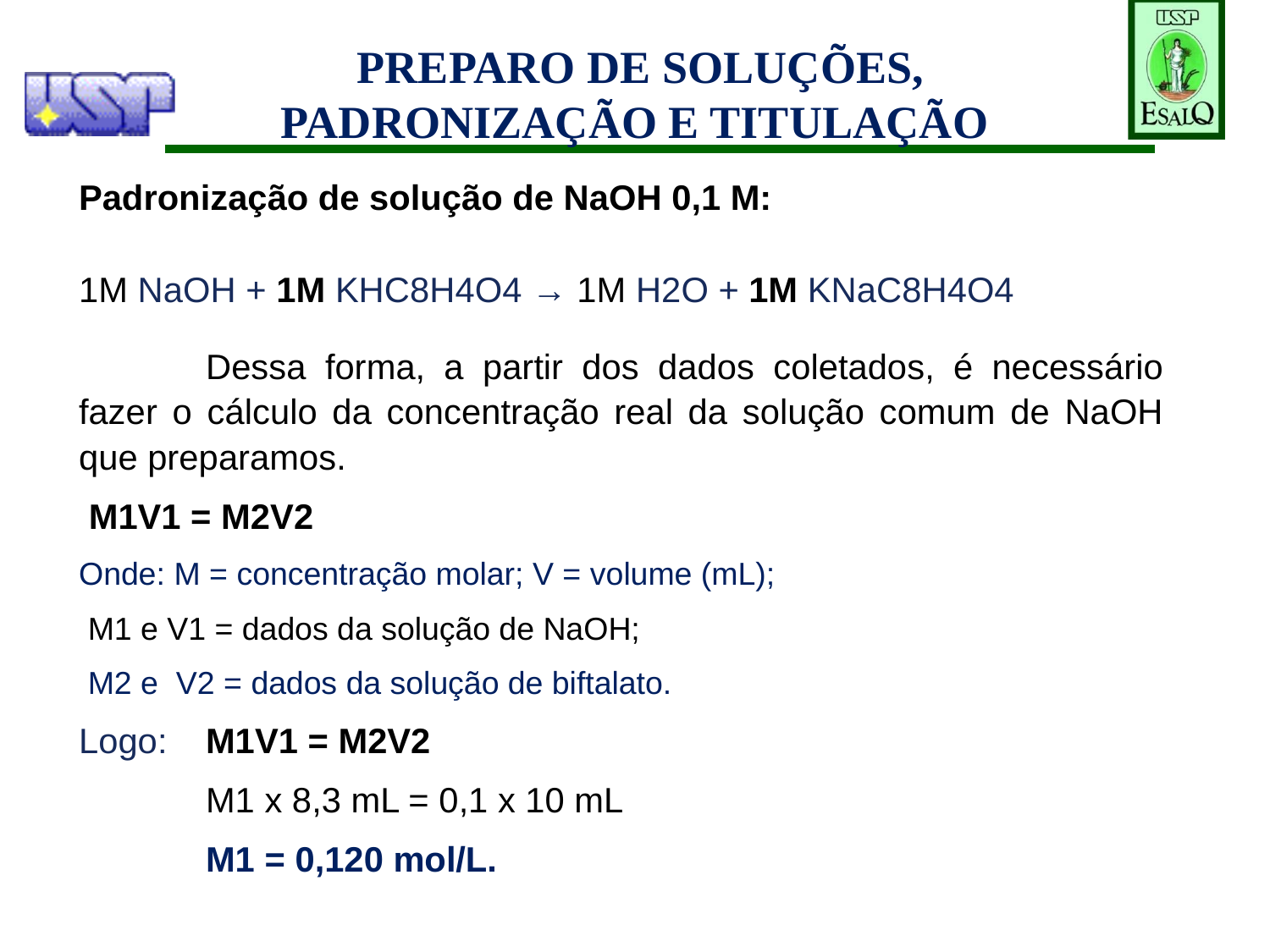

# PREPARO DE SOLUÇÕES, PADRONIZAÇÃO E TITULAÇÃO

Padronização de solução de NaOH 0,1 M:

1M NaOH + 1M KHC8H4O4 → 1M H2O + 1M KNaC8H4O4
	Dessa forma, a partir dos dados coletados, é necessário fazer o cálculo da concentração real da solução comum de NaOH que preparamos.
 M1V1 = M2V2
Onde: M = concentração molar; V = volume (mL);
 M1 e V1 = dados da solução de NaOH;
 M2 e  V2 = dados da solução de biftalato.
Logo:  	M1V1 = M2V2
	M1 x 8,3 mL = 0,1 x 10 mL
	M1 = 0,120 mol/L.